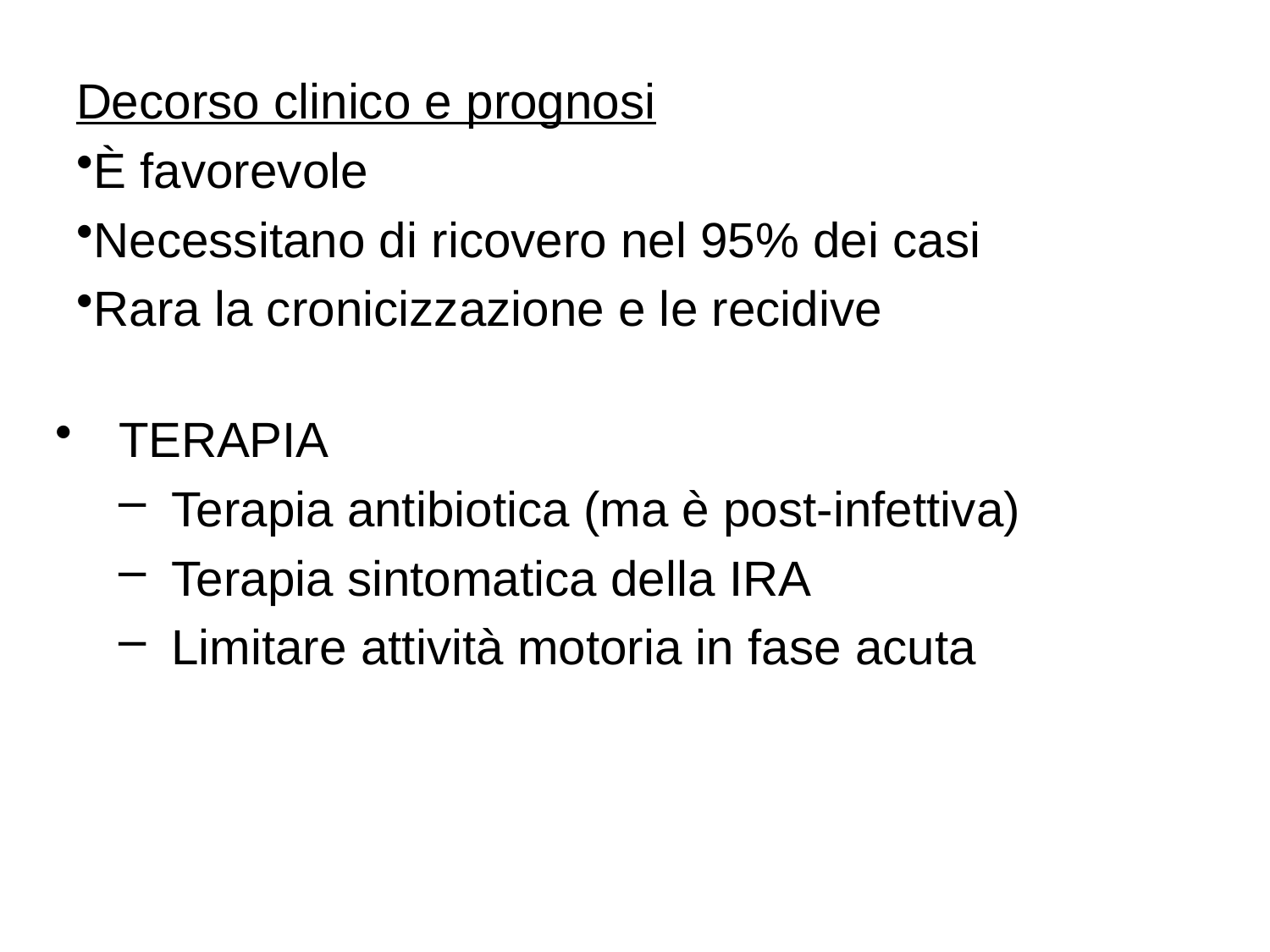

Decorso clinico e prognosi
È favorevole
Necessitano di ricovero nel 95% dei casi
Rara la cronicizzazione e le recidive
TERAPIA
Terapia antibiotica (ma è post-infettiva)
Terapia sintomatica della IRA
Limitare attività motoria in fase acuta